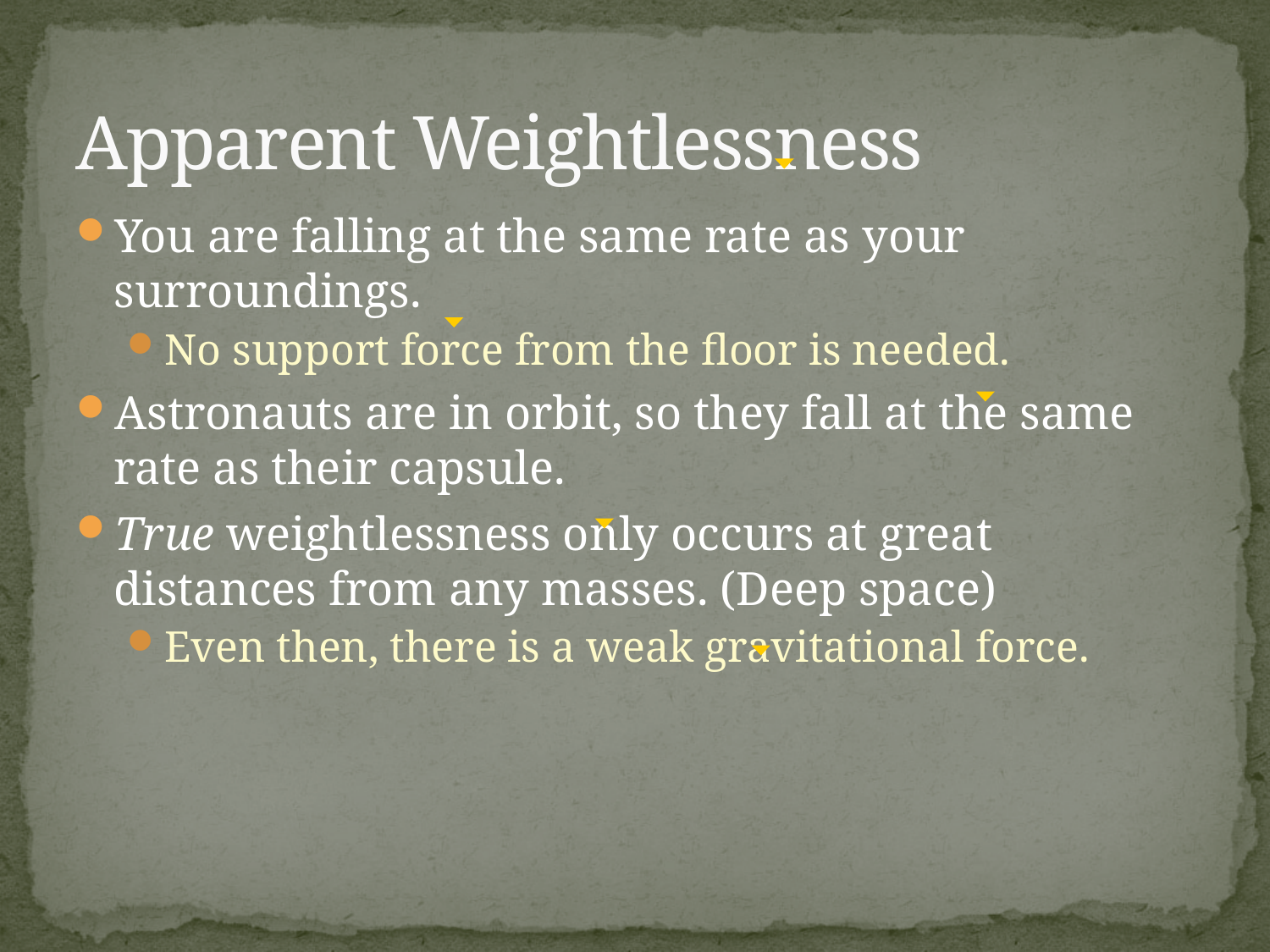

# Apparent Weightlessness

You are falling at the same rate as your surroundings.
No support force from the floor is needed.
Astronauts are in orbit, so they fall at the same rate as their capsule.
True weightlessness only occurs at great distances from any masses. (Deep space)
Even then, there is a weak gravitational force.